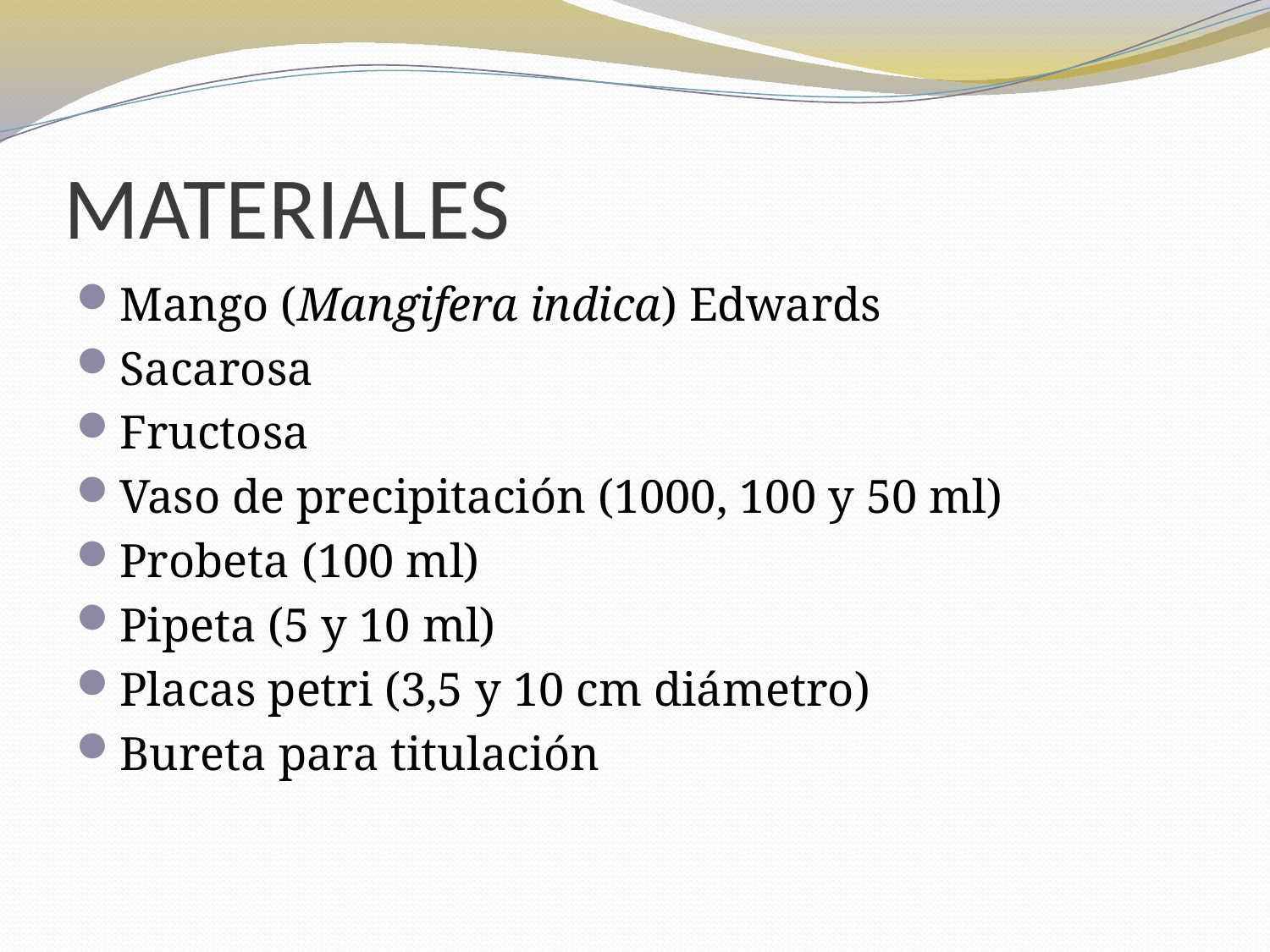

# MATERIALES
Mango (Mangifera indica) Edwards
Sacarosa
Fructosa
Vaso de precipitación (1000, 100 y 50 ml)
Probeta (100 ml)
Pipeta (5 y 10 ml)
Placas petri (3,5 y 10 cm diámetro)
Bureta para titulación